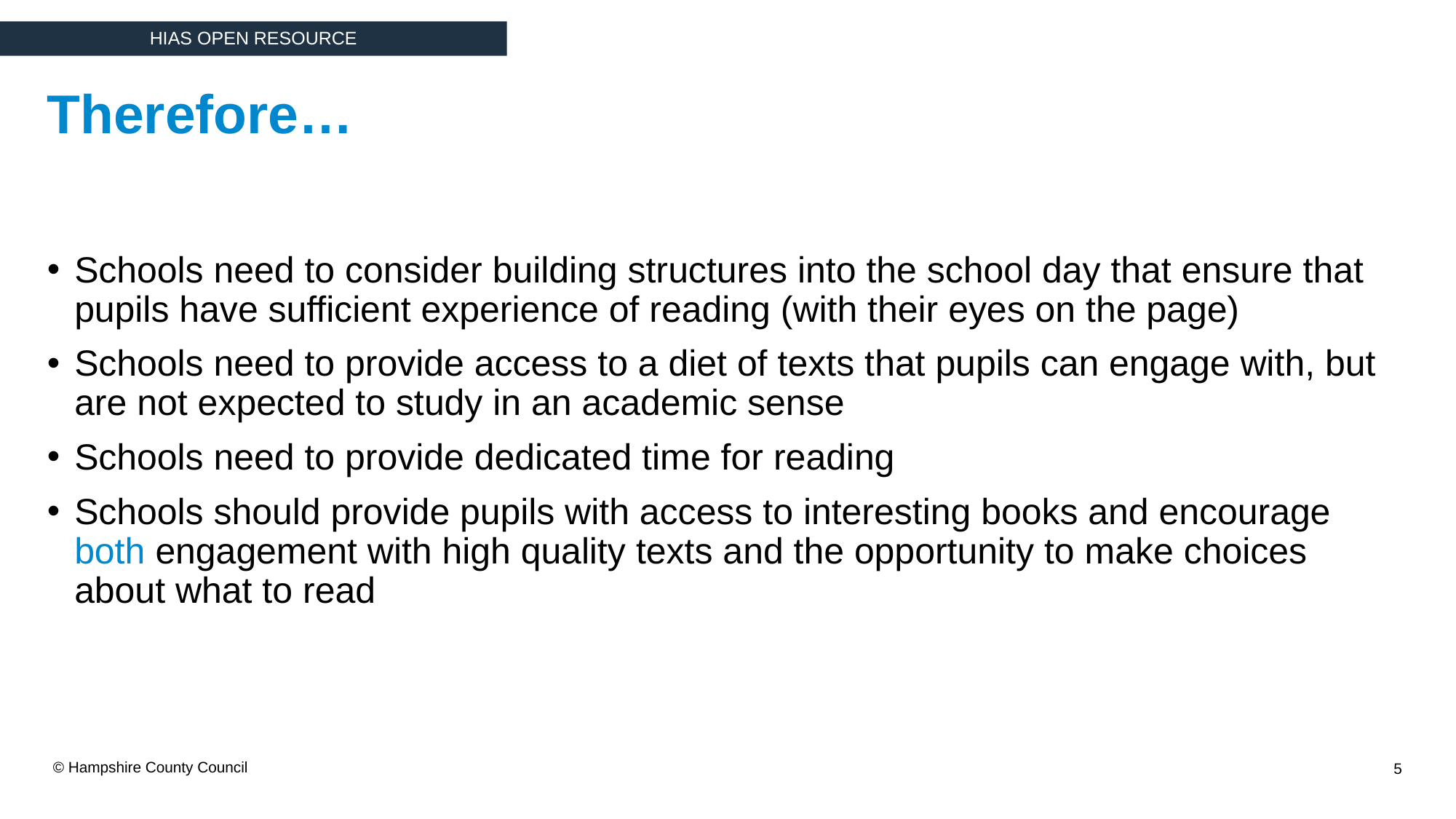

Therefore…
Schools need to consider building structures into the school day that ensure that pupils have sufficient experience of reading (with their eyes on the page)
Schools need to provide access to a diet of texts that pupils can engage with, but are not expected to study in an academic sense
Schools need to provide dedicated time for reading
Schools should provide pupils with access to interesting books and encourage both engagement with high quality texts and the opportunity to make choices about what to read